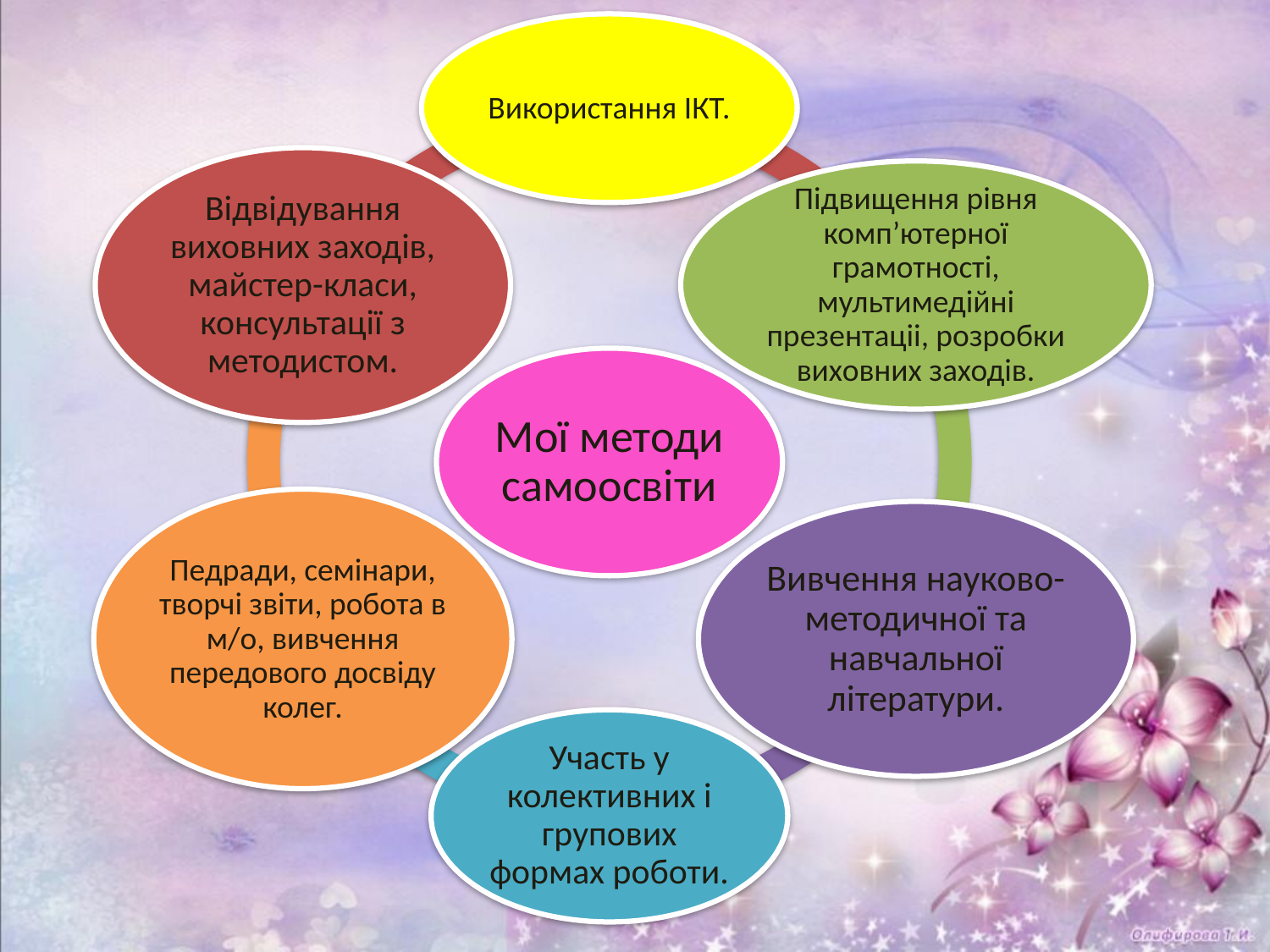

Мої методи самоосвіти
Використання ІКТ.
Підвищення рівня комп’ютерної грамотності, мультимедійні презентаціі, розробки виховних заходів.
Вивчення науково-методичної та навчальної літератури.
Участь у колективних і групових формах роботи.
Педради, семінари, творчі звіти, робота в м/о, вивчення передового досвіду колег.
Відвідування виховних заходів, майстер-класи, консультації з методистом.